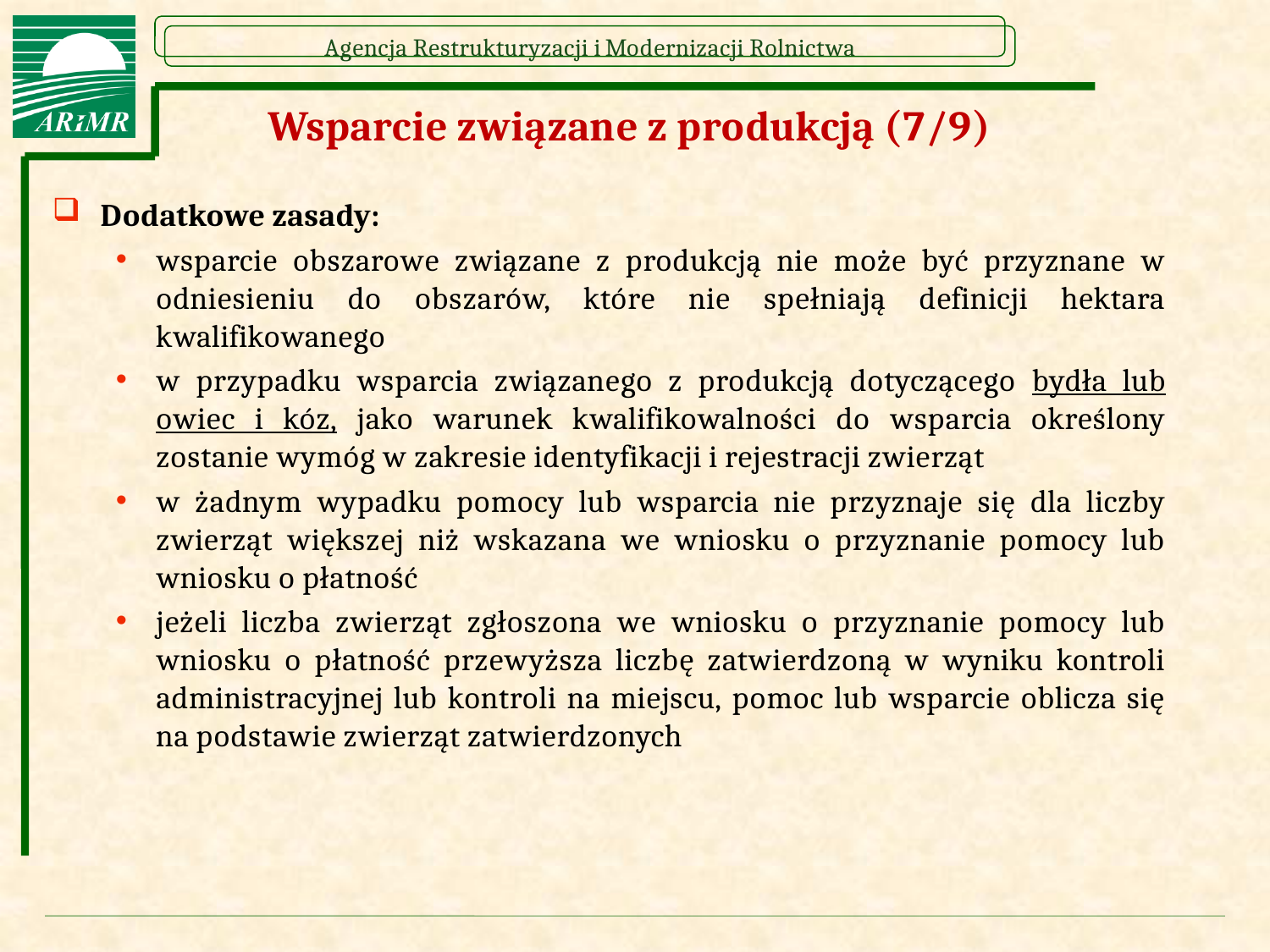

# Wsparcie związane z produkcją (7/9)
Dodatkowe zasady:
wsparcie obszarowe związane z produkcją nie może być przyznane w odniesieniu do obszarów, które nie spełniają definicji hektara kwalifikowanego
w przypadku wsparcia związanego z produkcją dotyczącego bydła lub owiec i kóz, jako warunek kwalifikowalności do wsparcia określony zostanie wymóg w zakresie identyfikacji i rejestracji zwierząt
w żadnym wypadku pomocy lub wsparcia nie przyznaje się dla liczby zwierząt większej niż wskazana we wniosku o przyznanie pomocy lub wniosku o płatność
jeżeli liczba zwierząt zgłoszona we wniosku o przyznanie pomocy lub wniosku o płatność przewyższa liczbę zatwierdzoną w wyniku kontroli administracyjnej lub kontroli na miejscu, pomoc lub wsparcie oblicza się na podstawie zwierząt zatwierdzonych